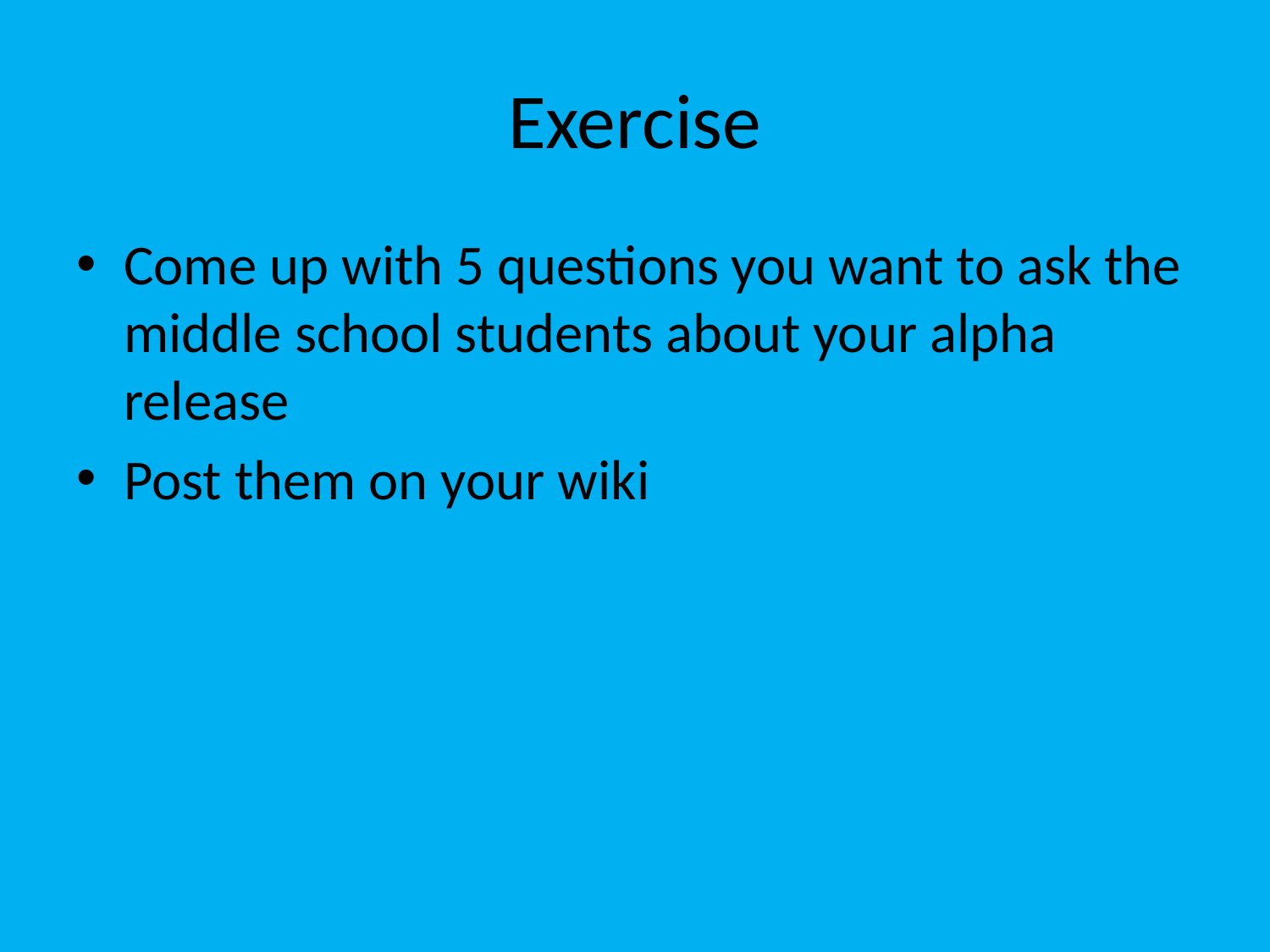

# Exercise
Come up with 5 questions you want to ask the middle school students about your alpha release
Post them on your wiki